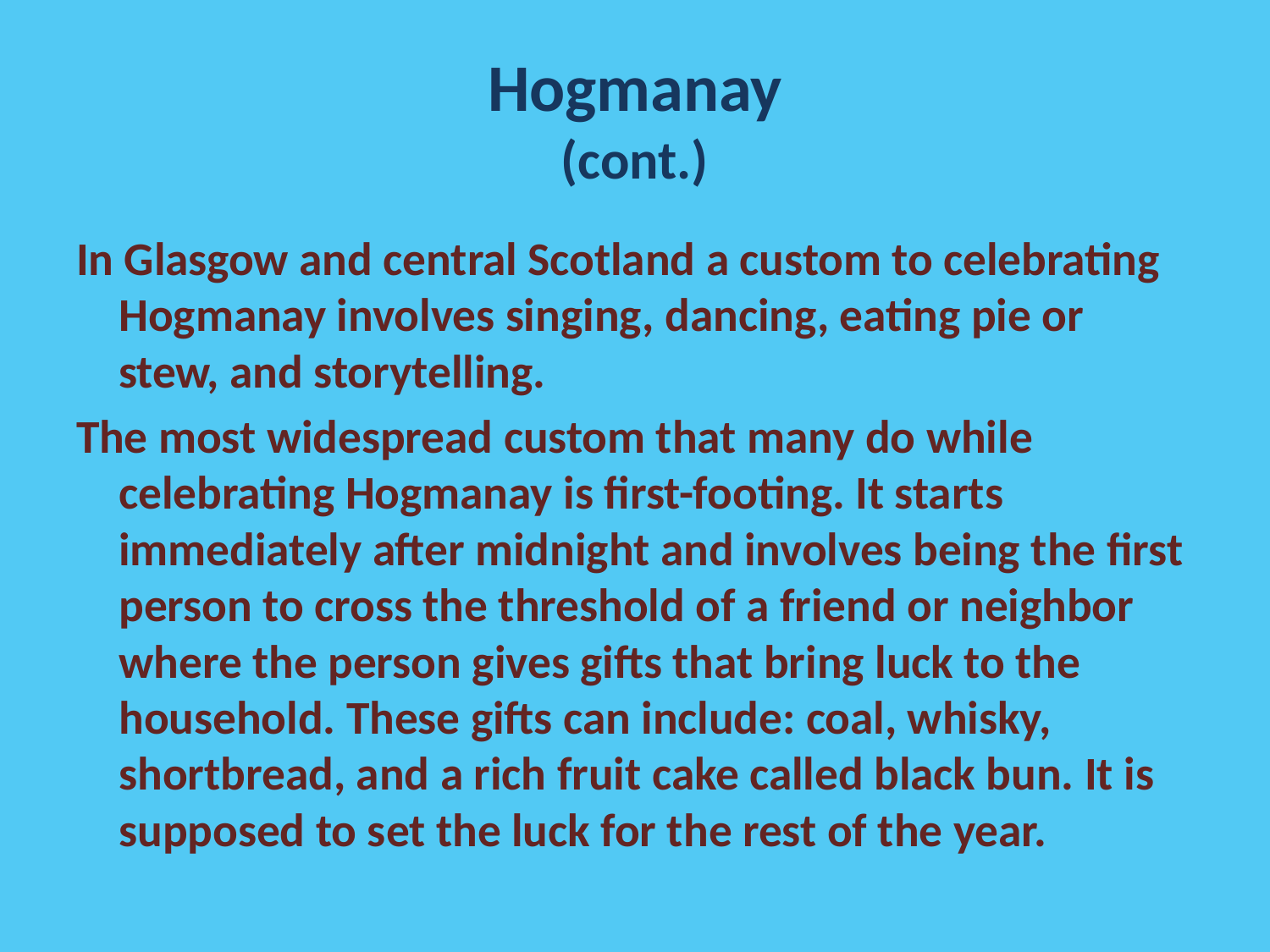

# Hogmanay (cont.)
In Glasgow and central Scotland a custom to celebrating Hogmanay involves singing, dancing, eating pie or stew, and storytelling.
The most widespread custom that many do while celebrating Hogmanay is first-footing. It starts immediately after midnight and involves being the first person to cross the threshold of a friend or neighbor where the person gives gifts that bring luck to the household. These gifts can include: coal, whisky, shortbread, and a rich fruit cake called black bun. It is supposed to set the luck for the rest of the year.